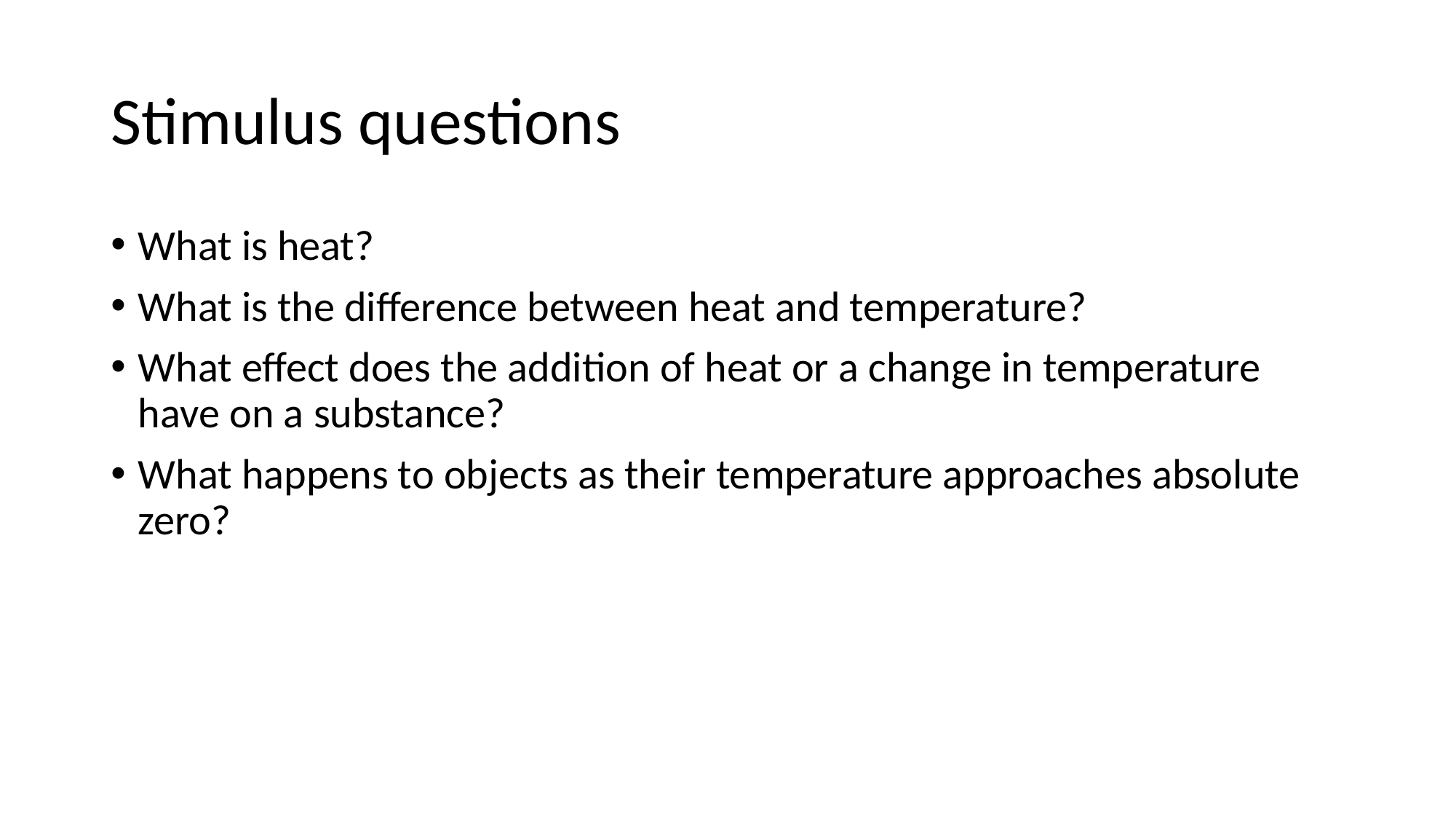

# Stimulus questions
What is heat?
What is the difference between heat and temperature?
What effect does the addition of heat or a change in temperature have on a substance?
What happens to objects as their temperature approaches absolute zero?